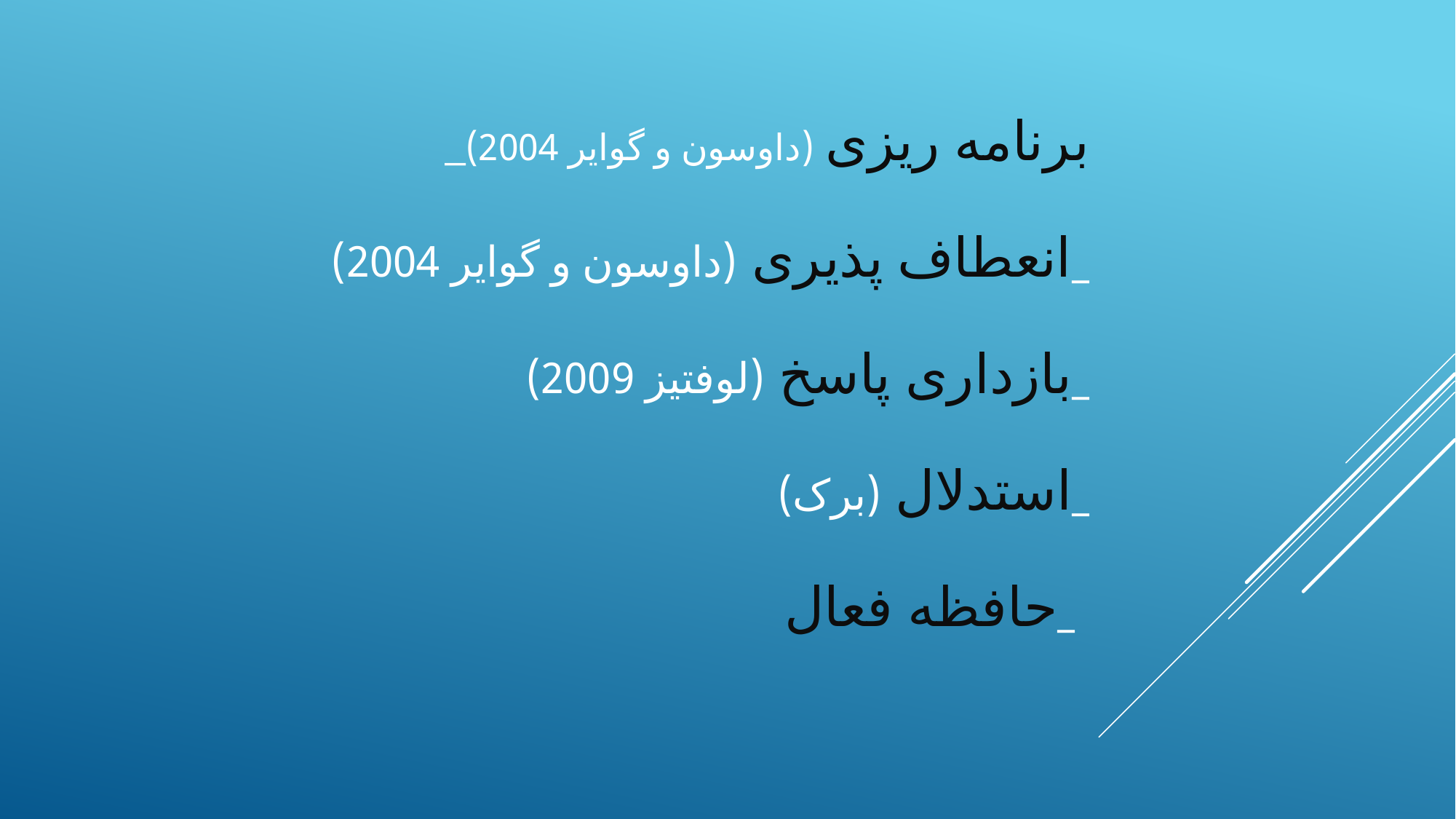

# _برنامه ریزی (داوسون و گوایر 2004) _انعطاف پذیری (داوسون و گوایر 2004) _بازداری پاسخ (لوفتیز 2009) _استدلال (برک) _حافظه فعال